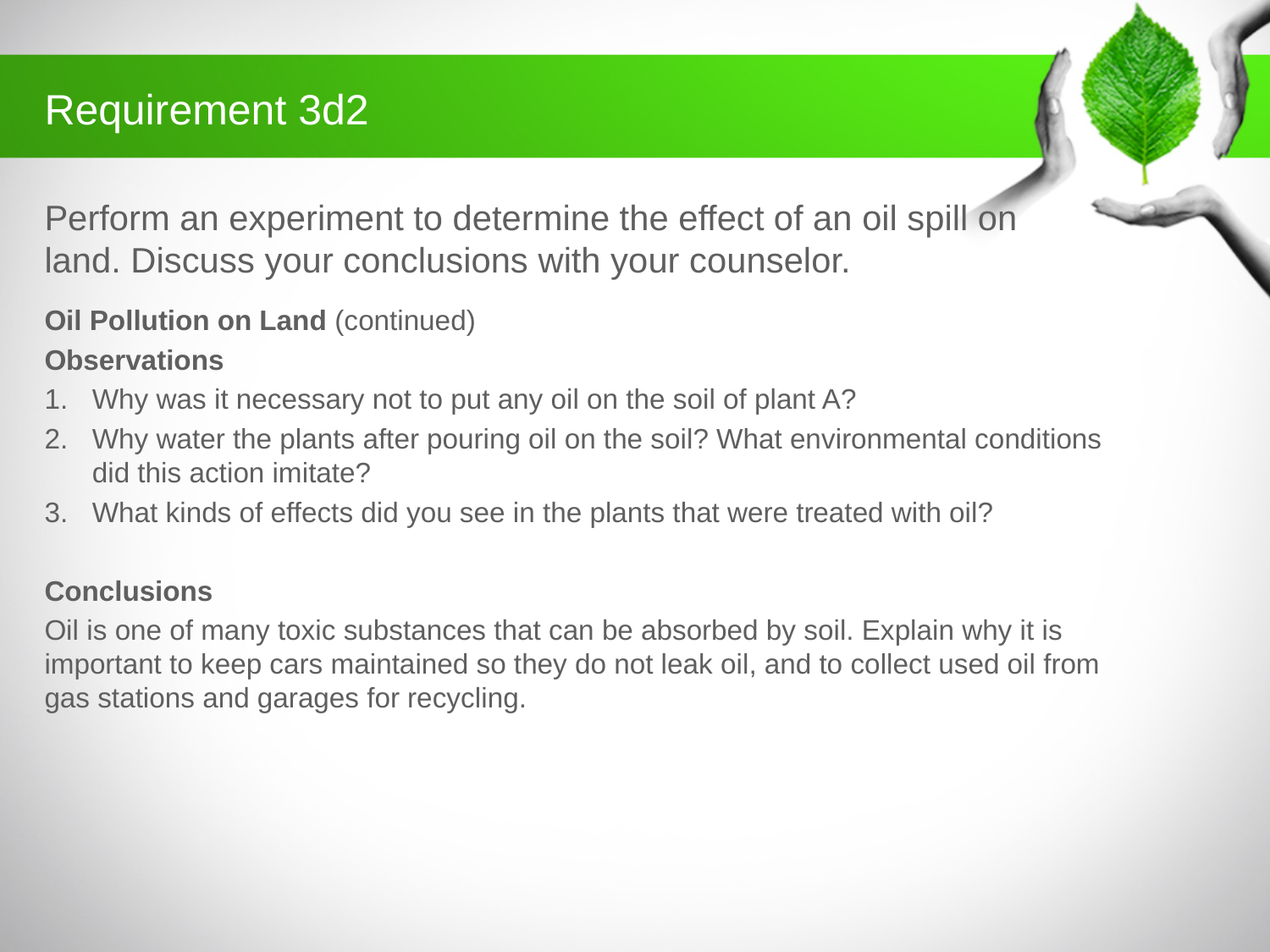

Requirement 3d2
# Perform an experiment to determine the effect of an oil spill on land. Discuss your conclusions with your counselor.
Oil Pollution on Land (continued)
Observations
Why was it necessary not to put any oil on the soil of plant A?
Why water the plants after pouring oil on the soil? What environmental conditions did this action imitate?
What kinds of effects did you see in the plants that were treated with oil?

Conclusions
Oil is one of many toxic substances that can be absorbed by soil. Explain why it is important to keep cars maintained so they do not leak oil, and to collect used oil from gas stations and garages for recycling.